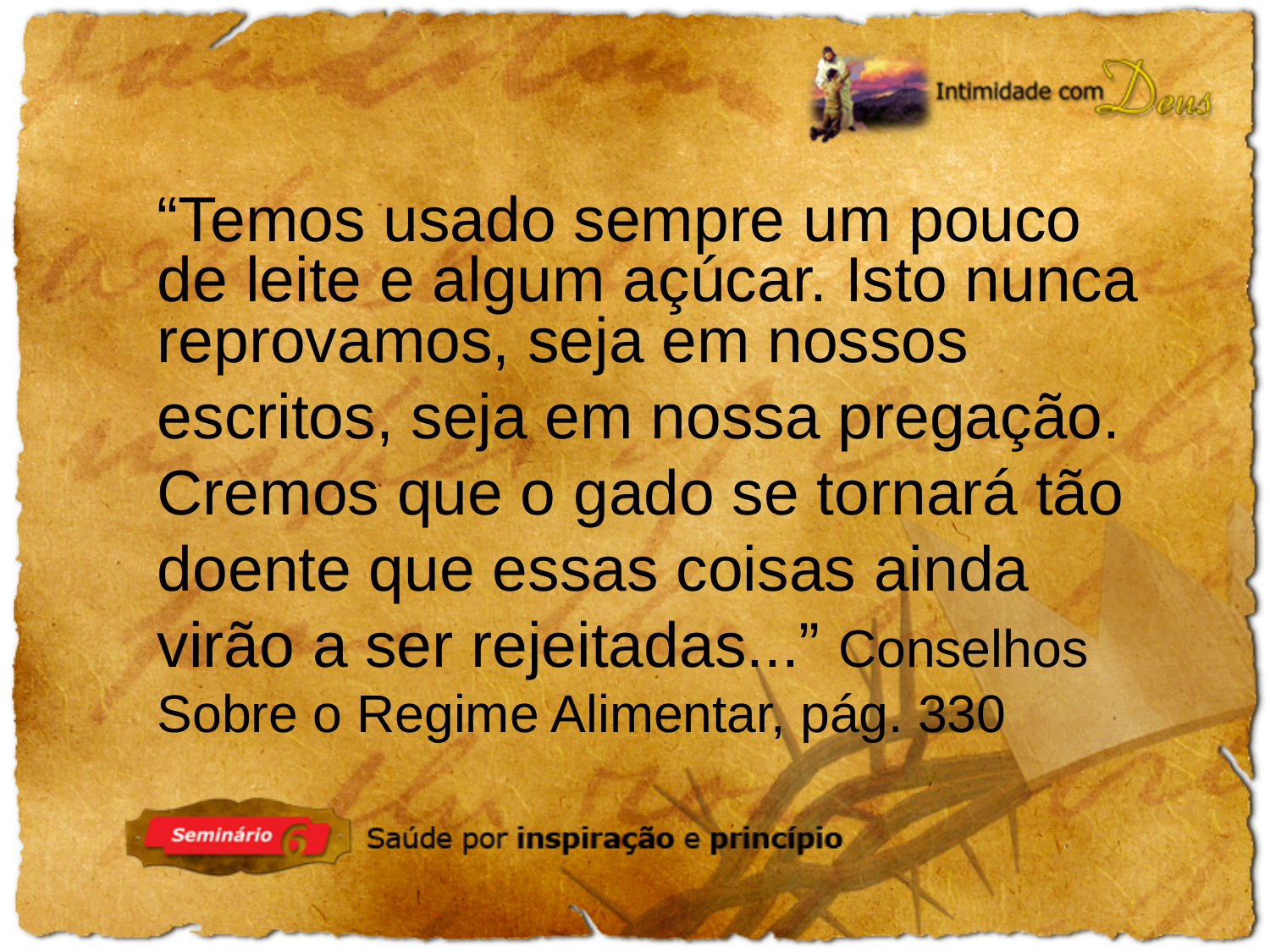

“Temos usado sempre um pouco de leite e algum açúcar. Isto nunca reprovamos, seja em nossos
escritos, seja em nossa pregação. Cremos que o gado se tornará tão doente que essas coisas ainda
virão a ser rejeitadas...” Conselhos Sobre o Regime Alimentar, pág. 330